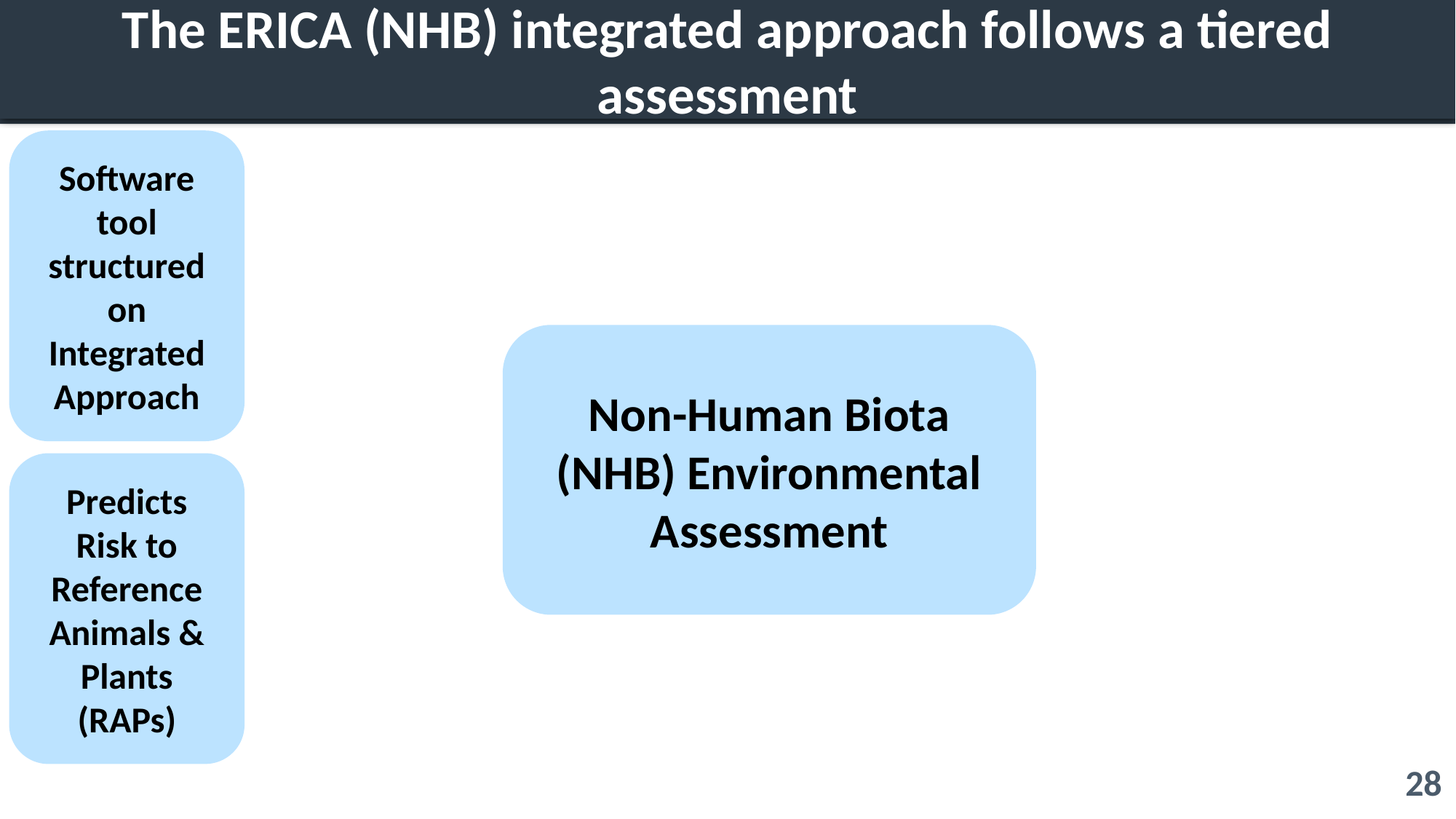

The ERICA (NHB) integrated approach follows a tiered assessment
Software tool structured on Integrated Approach
Non-Human Biota (NHB) Environmental Assessment
Predicts Risk to Reference Animals & Plants (RAPs)
28